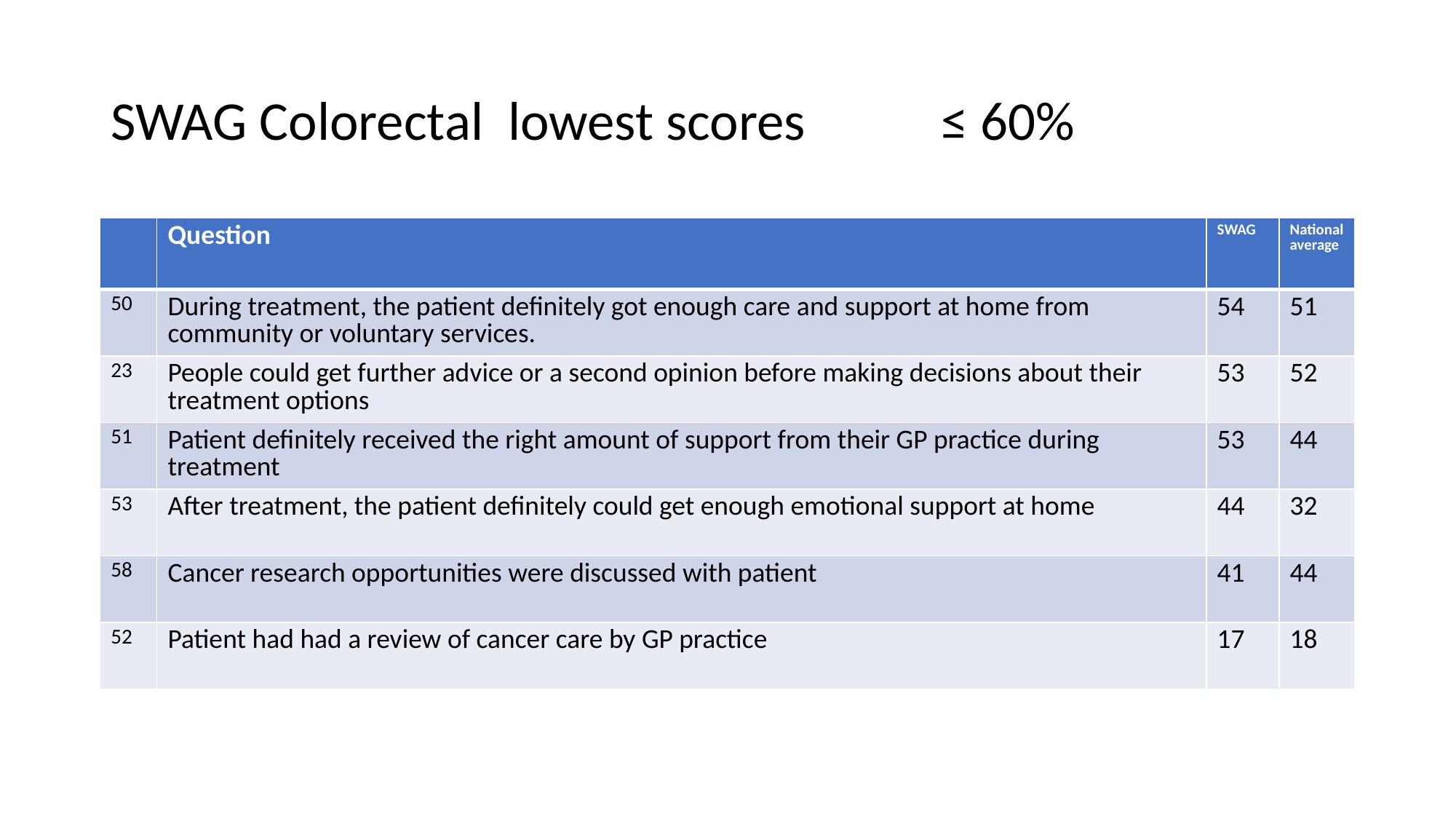

# SWAG Colorectal  lowest scores           ≤ 60%
|  | Question | SWAG | National average |
| --- | --- | --- | --- |
| 50 | During treatment, the patient definitely got enough care and support at home from community or voluntary services. | 54 | 51 |
| 23 | People could get further advice or a second opinion before making decisions about their treatment options | 53 | 52 |
| 51 | Patient definitely received the right amount of support from their GP practice during treatment | 53 | 44 |
| 53 | After treatment, the patient definitely could get enough emotional support at home | 44 | 32 |
| 58 | Cancer research opportunities were discussed with patient | 41 | 44 |
| 52 | Patient had had a review of cancer care by GP practice | 17 | 18 |